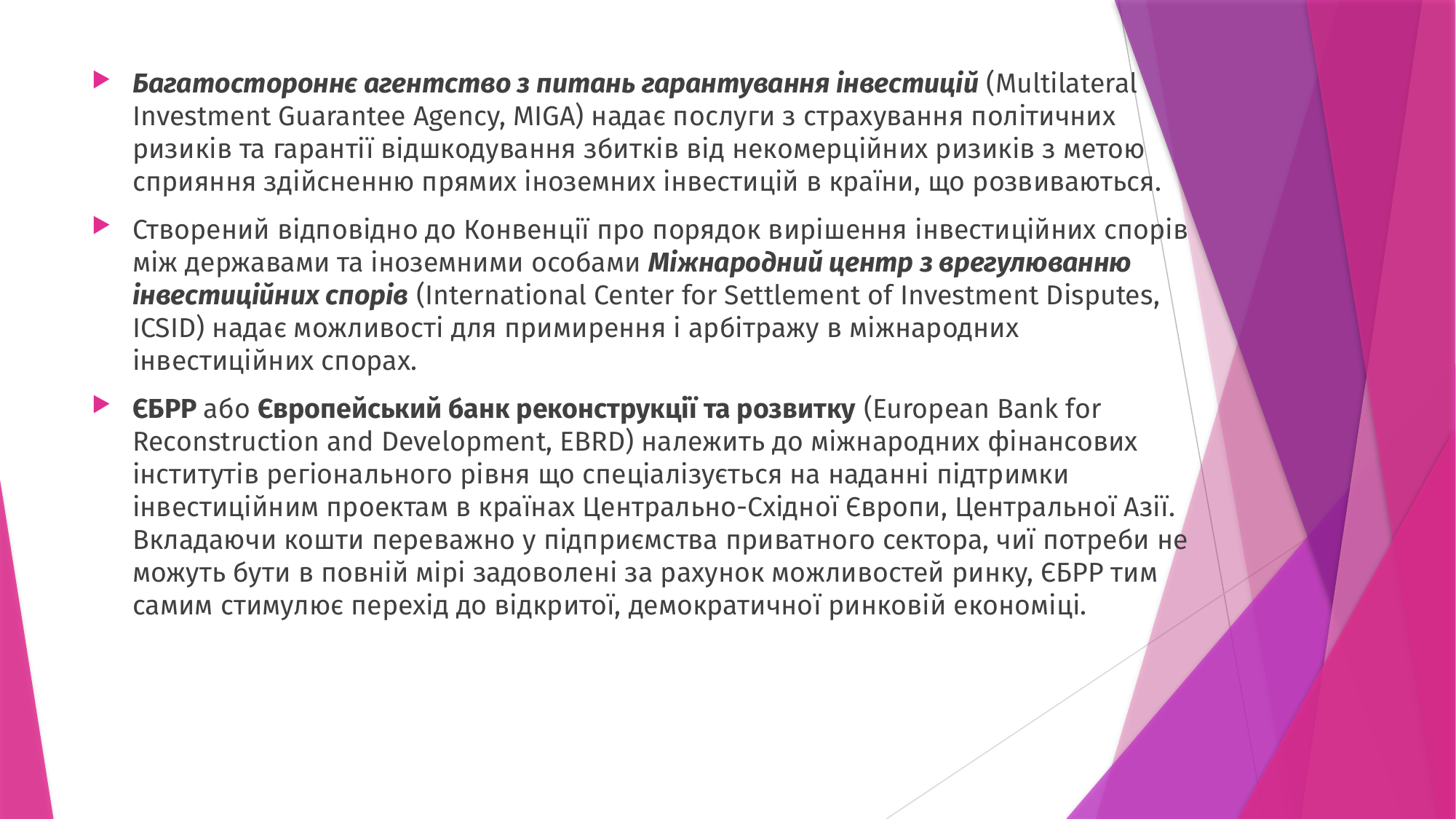

Багатостороннє агентство з питань гарантування інвестицій (Multilateral Investment Guarantee Agency, MIGA) надає послуги з страхування політичних ризиків та гарантії відшкодування збитків від некомерційних ризиків з метою сприяння здійсненню прямих іноземних інвестицій в країни, що розвиваються.
Створений відповідно до Конвенції про порядок вирішення інвестиційних спорів між державами та іноземними особами Міжнародний центр з врегулюванню інвестиційних спорів (International Center for Settlement of Investment Disputes, ICSID) надає можливості для примирення і арбітражу в міжнародних інвестиційних спорах.
ЄБРР або Європейський банк реконструкції та розвитку (European Bank for Reconstruction and Development, EBRD) належить до міжнародних фінансових інститутів регіонального рівня що спеціалізується на наданні підтримки інвестиційним проектам в країнах Центрально-Східної Європи, Центральної Азії. Вкладаючи кошти переважно у підприємства приватного сектора, чиї потреби не можуть бути в повній мірі задоволені за рахунок можливостей ринку, ЄБРР тим самим стимулює перехід до відкритої, демократичної ринковій економіці.